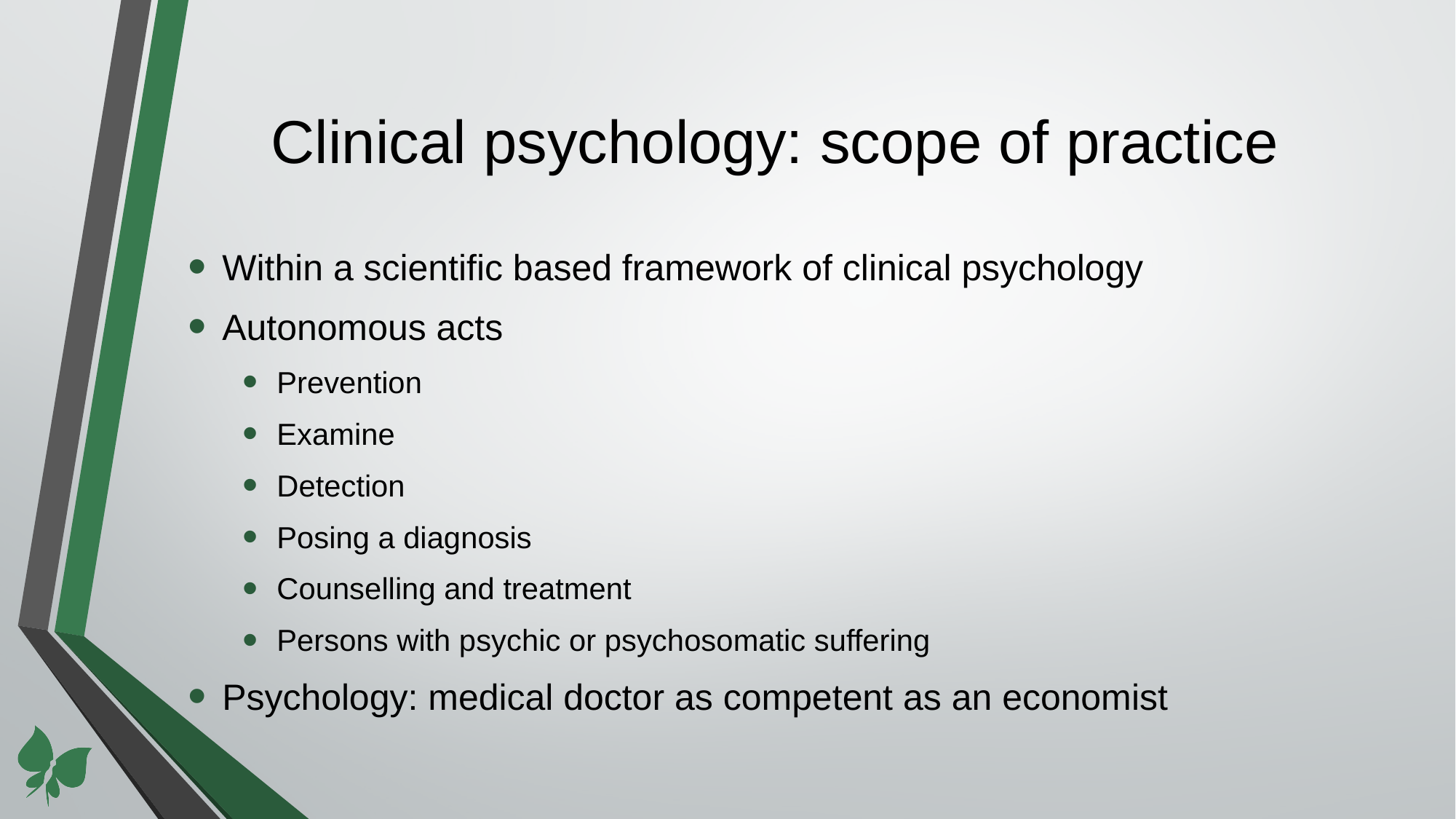

# Clinical psychology: scope of practice
Within a scientific based framework of clinical psychology
Autonomous acts
Prevention
Examine
Detection
Posing a diagnosis
Counselling and treatment
Persons with psychic or psychosomatic suffering
Psychology: medical doctor as competent as an economist